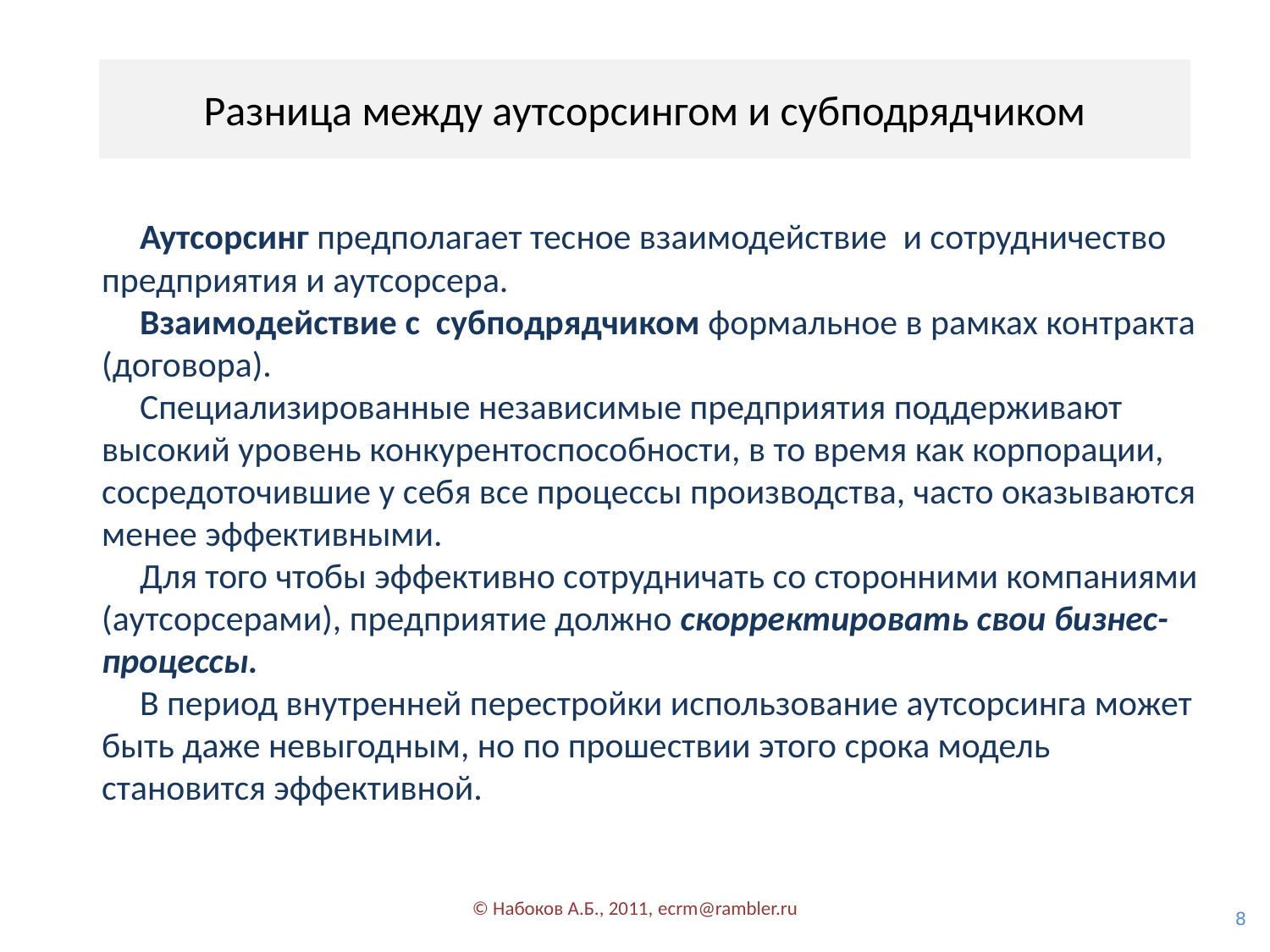

Разница между аутсорсингом и субподрядчиком

Аутсорсинг предполагает тесное взаимодействие  и сотрудничество предприятия и аутсорсера.
Взаимодействие с  субподрядчиком формальное в рамках контракта (договора).
Специализированные независимые предприятия поддерживают высокий уровень конкурентоспособности, в то время как корпорации, сосредоточившие у себя все процессы производства, часто оказываются менее эффективными.
Для того чтобы эффективно сотрудничать со сторонними компаниями (аутсорсерами), предприятие должно скорректировать свои бизнес-процессы.
В период внутренней перестройки использование аутсорсинга может быть даже невыгодным, но по прошествии этого срока модель становится эффективной.
© Набоков А.Б., 2011, ecrm@rambler.ru
8